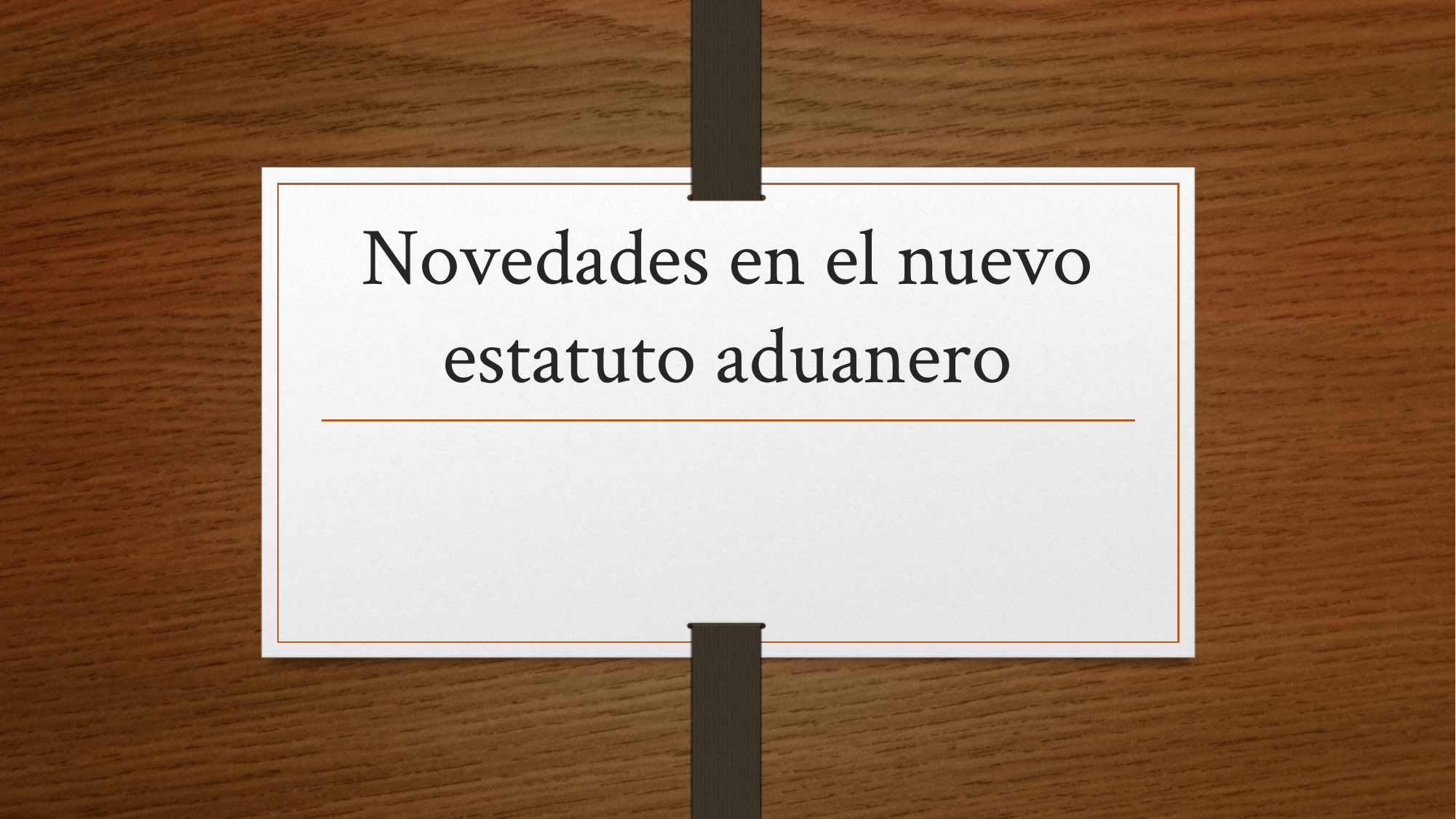

# Novedades en el nuevo estatuto aduanero